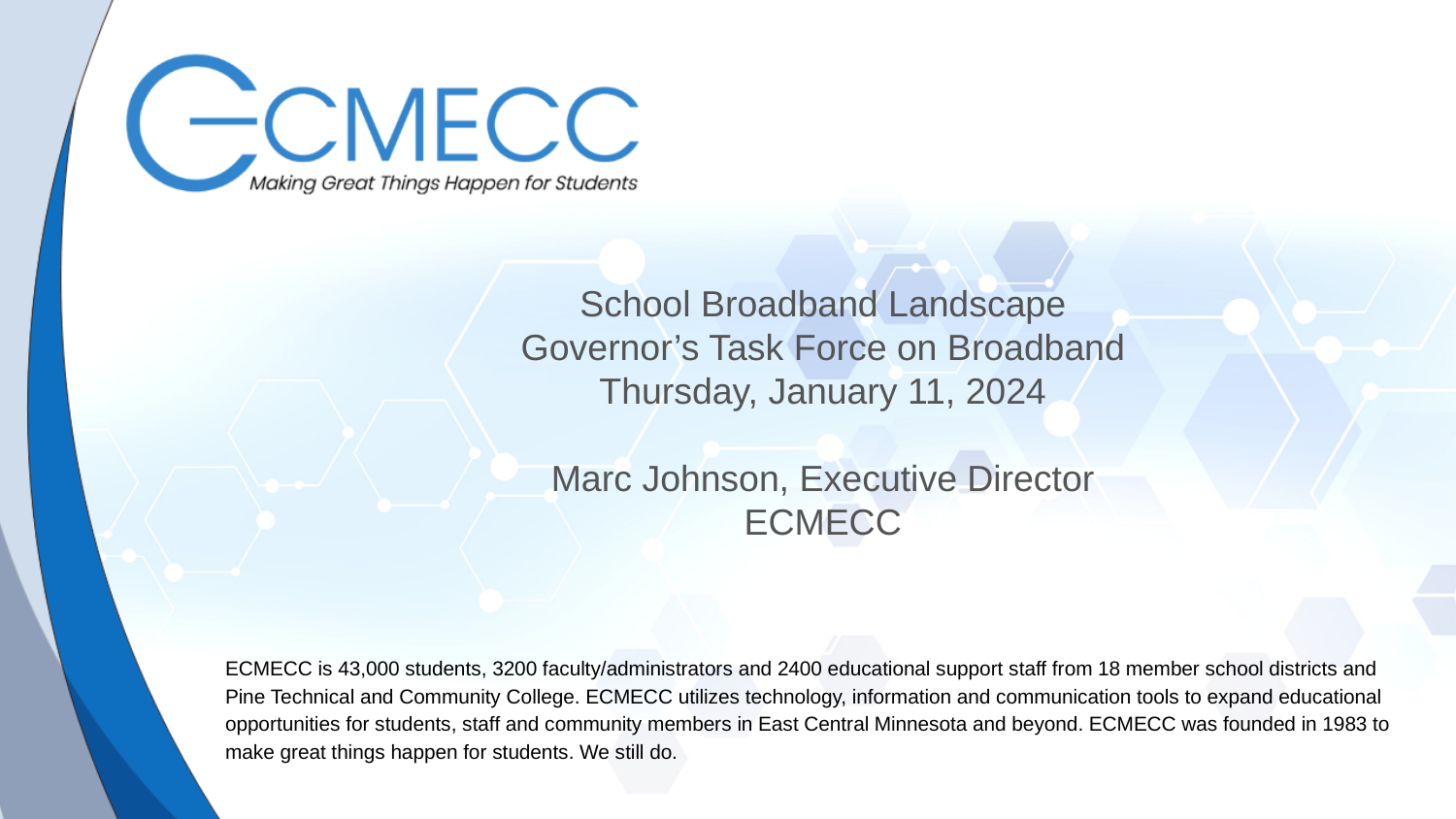

School Broadband Landscape
Governor’s Task Force on Broadband
Thursday, January 11, 2024

Marc Johnson, Executive Director
ECMECC
ECMECC is 43,000 students, 3200 faculty/administrators and 2400 educational support staff from 18 member school districts and Pine Technical and Community College. ECMECC utilizes technology, information and communication tools to expand educational opportunities for students, staff and community members in East Central Minnesota and beyond. ECMECC was founded in 1983 to make great things happen for students. We still do.